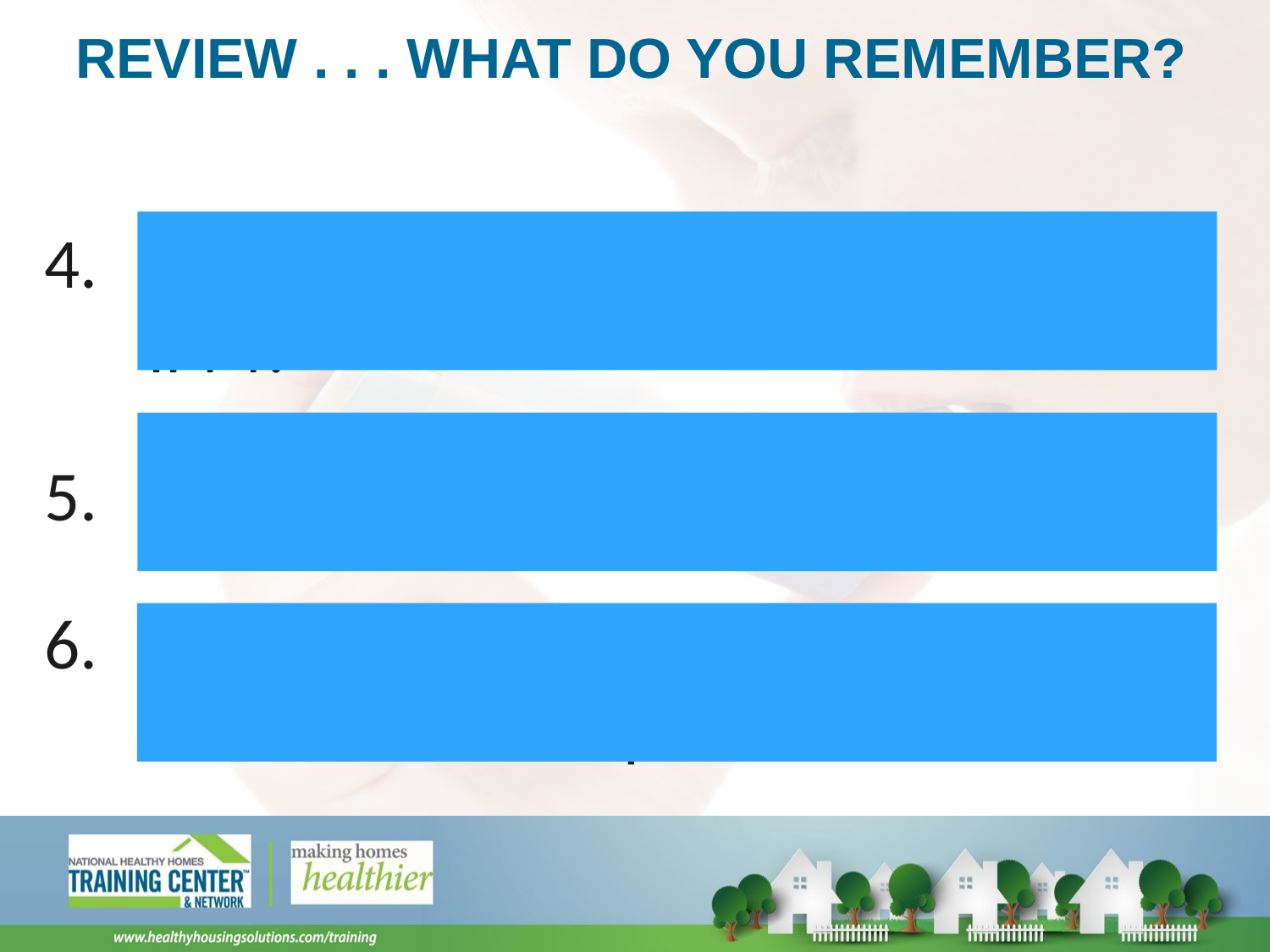

# Review . . . What do you remember?
What are the two primary benefits of IPM?
What are the six steps of IPM?
Name one example of a tool used in the exclusion step of IPM.